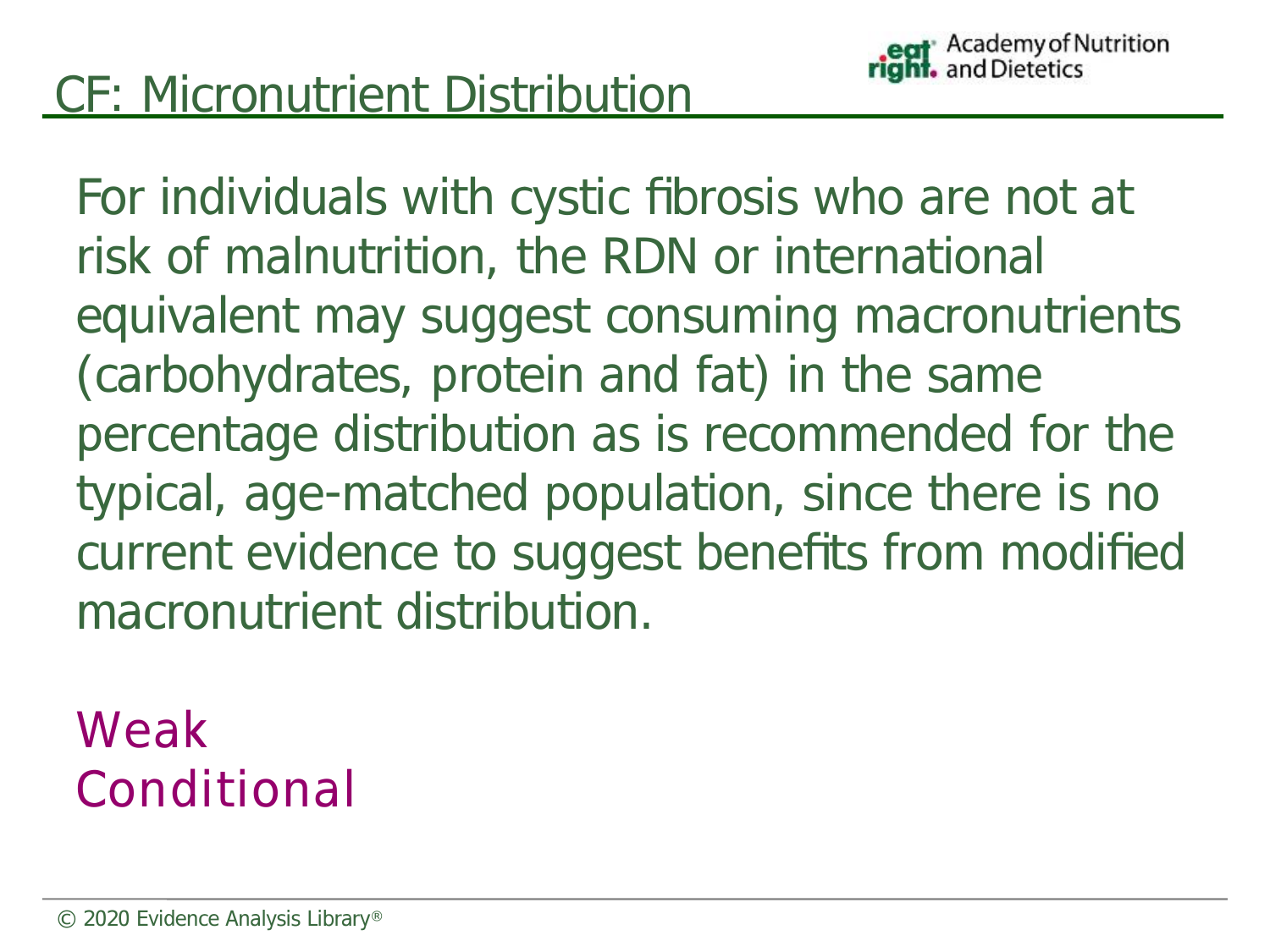

# CF: Micronutrient Distribution
For individuals with cystic fibrosis who are not at risk of malnutrition, the RDN or international equivalent may suggest consuming macronutrients (carbohydrates, protein and fat) in the same percentage distribution as is recommended for the typical, age-matched population, since there is no current evidence to suggest benefits from modified macronutrient distribution.

Weak
Conditional
© 2020 Evidence Analysis Library®